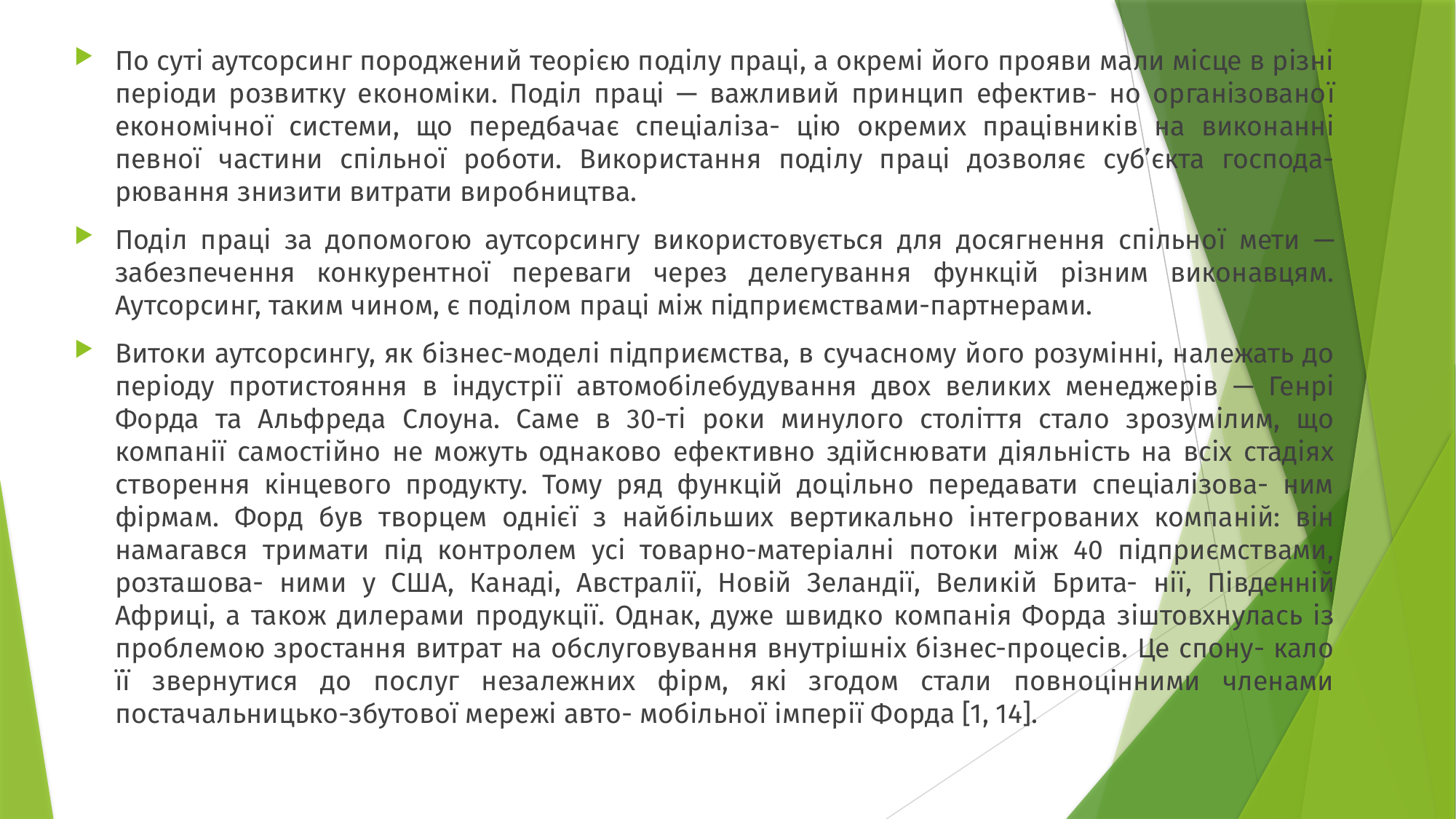

По суті аутсорсинг породжений теорією поділу праці, а окремі його прояви мали місце в різні періоди розвитку економіки. Поділ праці — важливий принцип ефектив- но організованої економічної системи, що передбачає спеціаліза- цію окремих працівників на виконанні певної частини спільної роботи. Використання поділу праці дозволяє суб’єкта господа- рювання знизити витрати виробництва.
Поділ праці за допомогою аутсорсингу використовується для досягнення спільної мети — забезпечення конкурентної переваги через делегування функцій різним виконавцям. Аутсорсинг, таким чином, є поділом праці між підприємствами-партнерами.
Витоки аутсорсингу, як бізнес-моделі підприємства, в сучасному його розумінні, належать до періоду протистояння в індустрії автомобілебудування двох великих менеджерів — Генрі Форда та Альфреда Слоуна. Саме в 30-ті роки минулого століття стало зрозумілим, що компанії самостійно не можуть однаково ефективно здійснювати діяльність на всіх стадіях створення кінцевого продукту. Тому ряд функцій доцільно передавати спеціалізова- ним фірмам. Форд був творцем однієї з найбільших вертикально інтегрованих компаній: він намагався тримати під контролем усі товарно-матеріалні потоки між 40 підприємствами, розташова- ними у США, Канаді, Австралії, Новій Зеландії, Великій Брита- нії, Південній Африці, а також дилерами продукції. Однак, дуже швидко компанія Форда зіштовхнулась із проблемою зростання витрат на обслуговування внутрішніх бізнес-процесів. Це спону- кало її звернутися до послуг незалежних фірм, які згодом стали повноцінними членами постачальницько-збутової мережі авто- мобільної імперії Форда [1, 14].